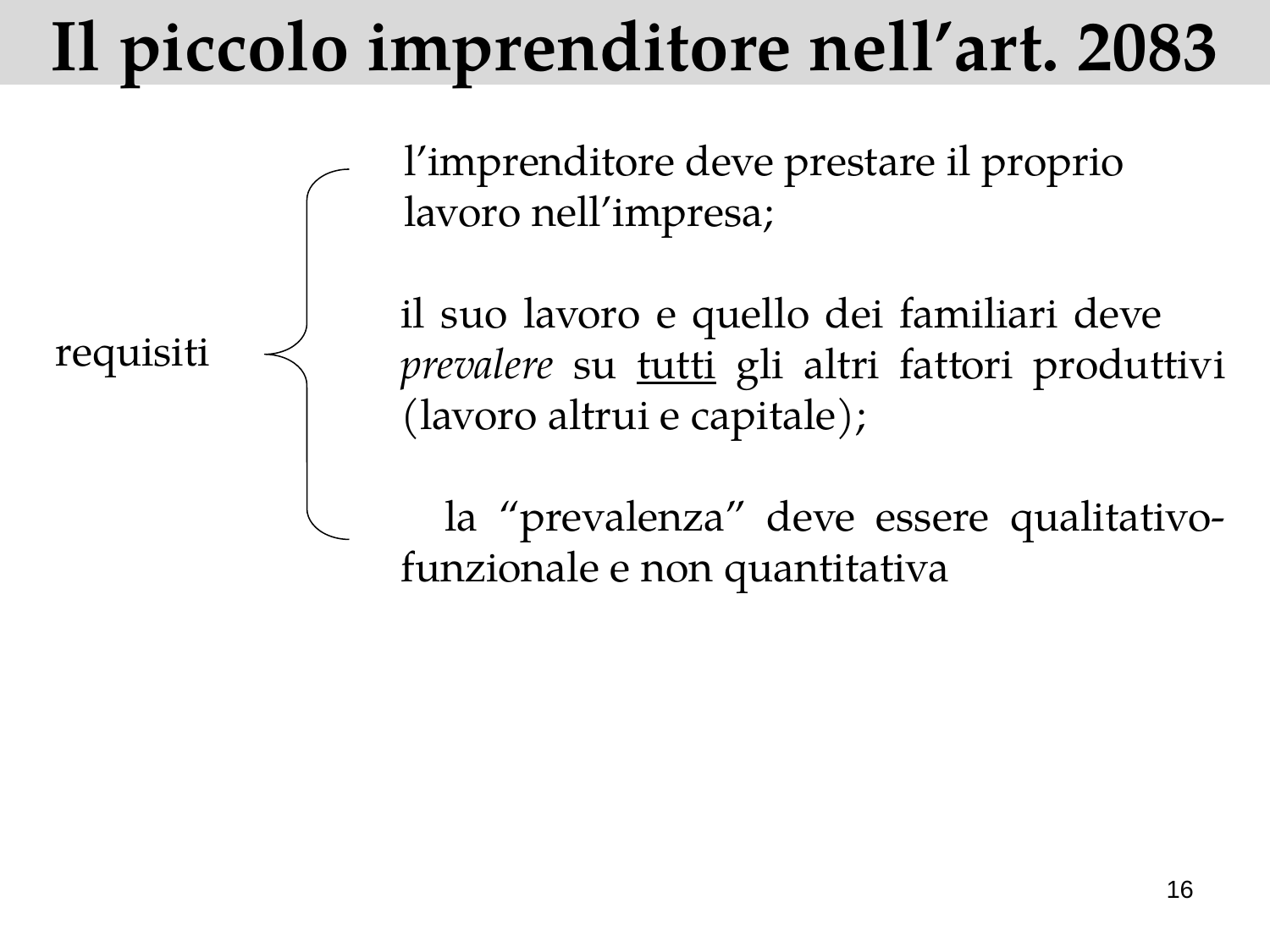

# Il piccolo imprenditore nell’art. 2083
    l’imprenditore deve prestare il proprio
    lavoro nell’impresa;

	il suo lavoro e quello dei familiari deve     prevalere su tutti gli altri fattori produttivi (lavoro altrui e capitale);

    la “prevalenza” deve essere qualitativo-funzionale e non quantitativa

    requisiti
16